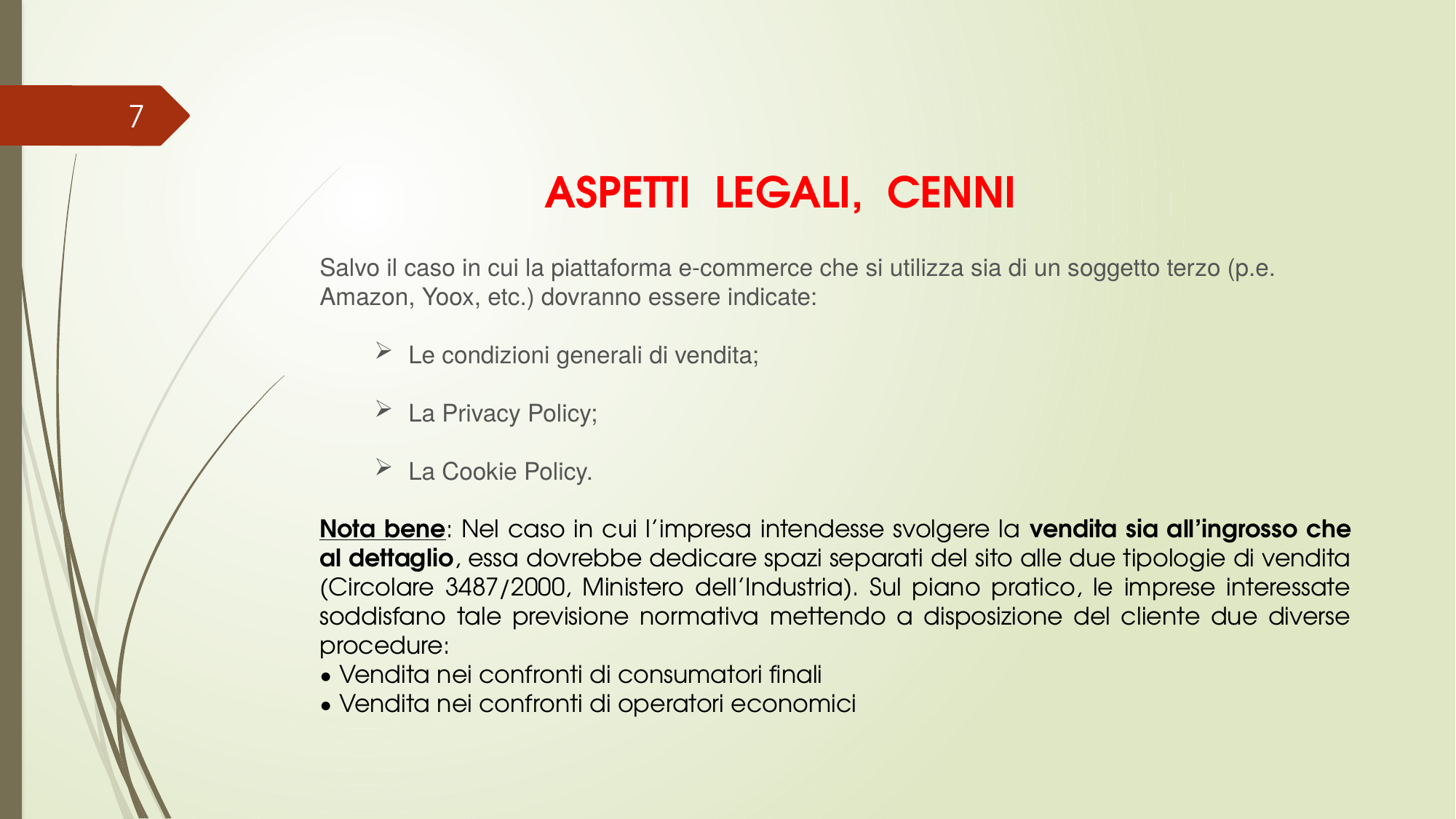

7
ASPETTI  LEGALI,  CENNI

Salvo il caso in cui la piattaforma e-commerce che si utilizza sia di un soggetto terzo (p.e. Amazon, Yoox, etc.) dovranno essere indicate:

Le condizioni generali di vendita;

La Privacy Policy;

La Cookie Policy.

Nota bene: Nel caso in cui l’impresa intendesse svolgere la vendita sia all’ingrosso che al dettaglio, essa dovrebbe dedicare spazi separati del sito alle due tipologie di vendita (Circolare 3487/2000, Ministero dell’Industria). Sul piano pratico, le imprese interessate soddisfano tale previsione normativa mettendo a disposizione del cliente due diverse procedure:
• Vendita nei confronti di consumatori finali
• Vendita nei confronti di operatori economici